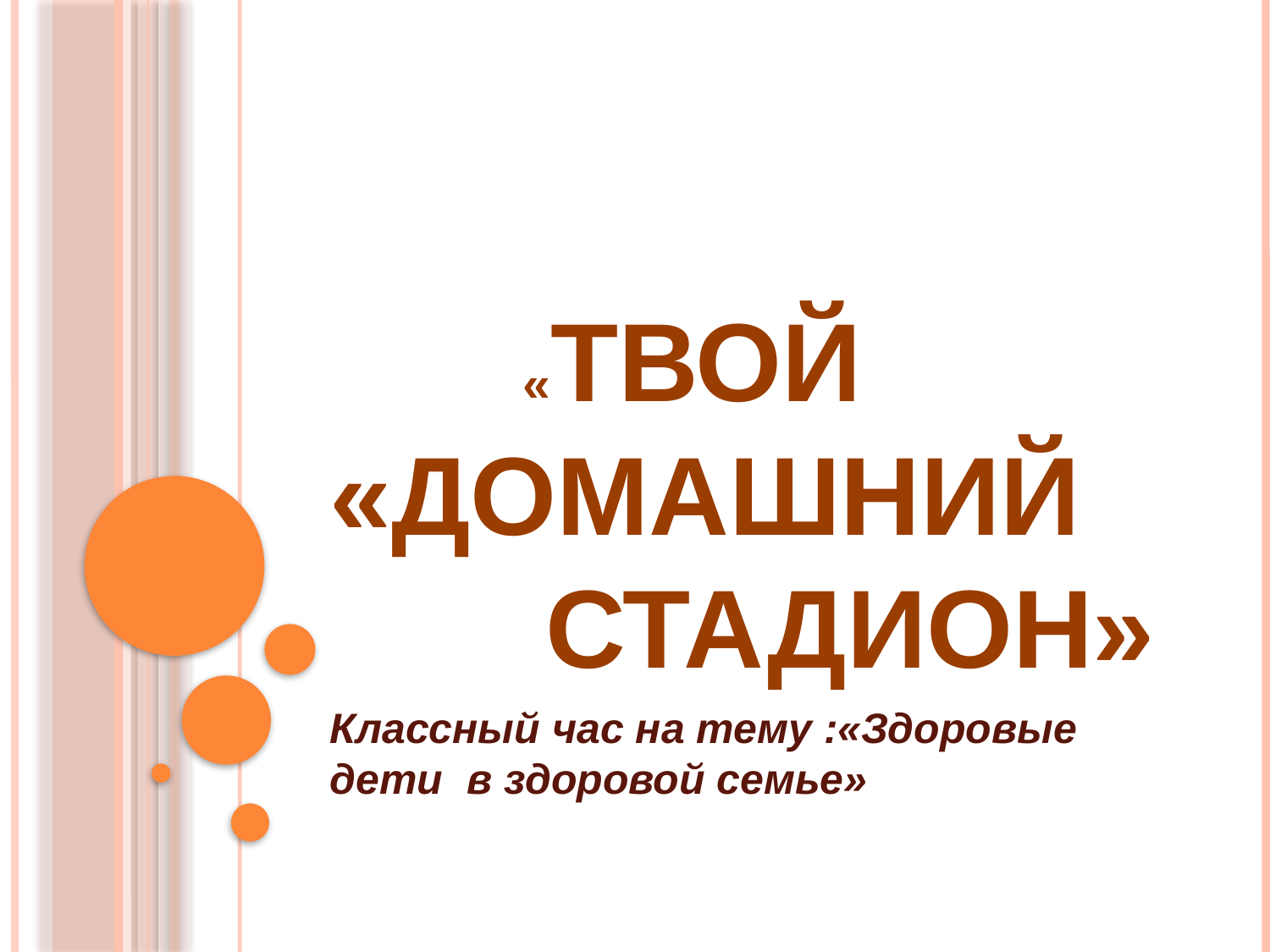

# «Твой «домашний          стадион»
Классный час на тему :«Здоровые дети  в здоровой семье»